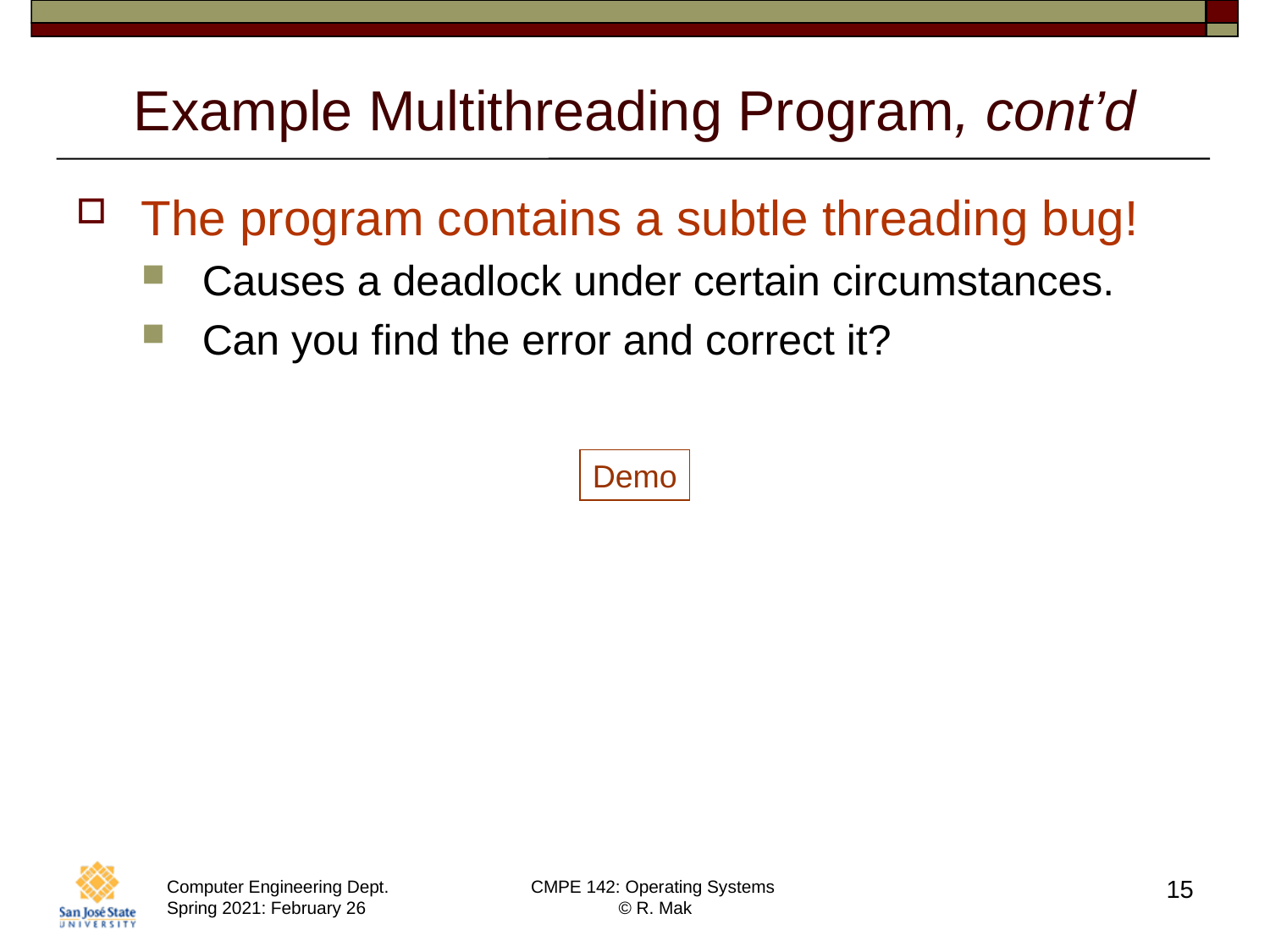

# Example Multithreading Program, cont’d
The program contains a subtle threading bug!
Causes a deadlock under certain circumstances.
Can you find the error and correct it?
Demo
15